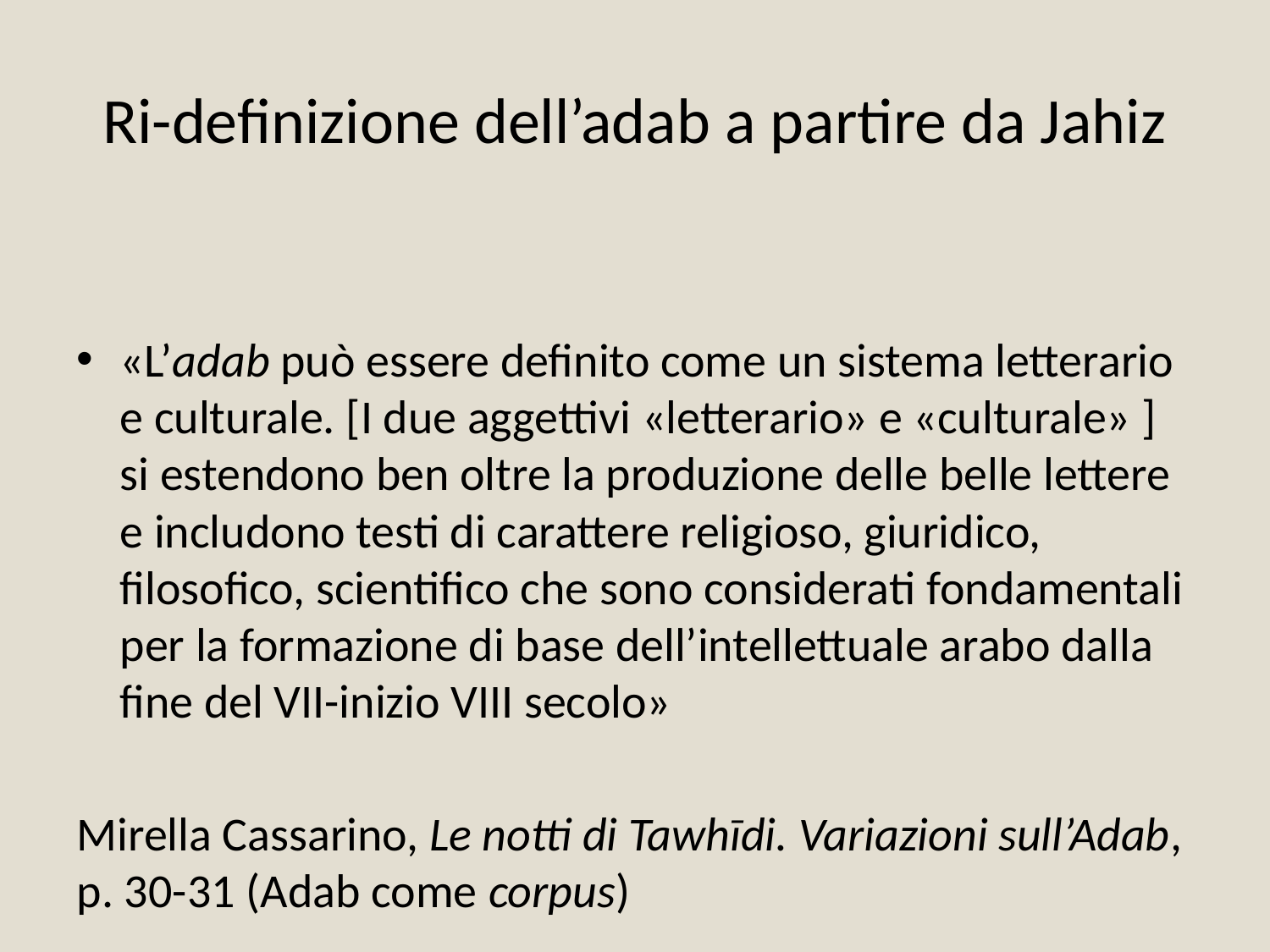

# Ri-definizione dell’adab a partire da Jahiz
«L’adab può essere definito come un sistema letterario e culturale. [I due aggettivi «letterario» e «culturale» ] si estendono ben oltre la produzione delle belle lettere e includono testi di carattere religioso, giuridico, filosofico, scientifico che sono considerati fondamentali per la formazione di base dell’intellettuale arabo dalla fine del VII-inizio VIII secolo»

Mirella Cassarino, Le notti di Tawhīdi. Variazioni sull’Adab, p. 30-31 (Adab come corpus)